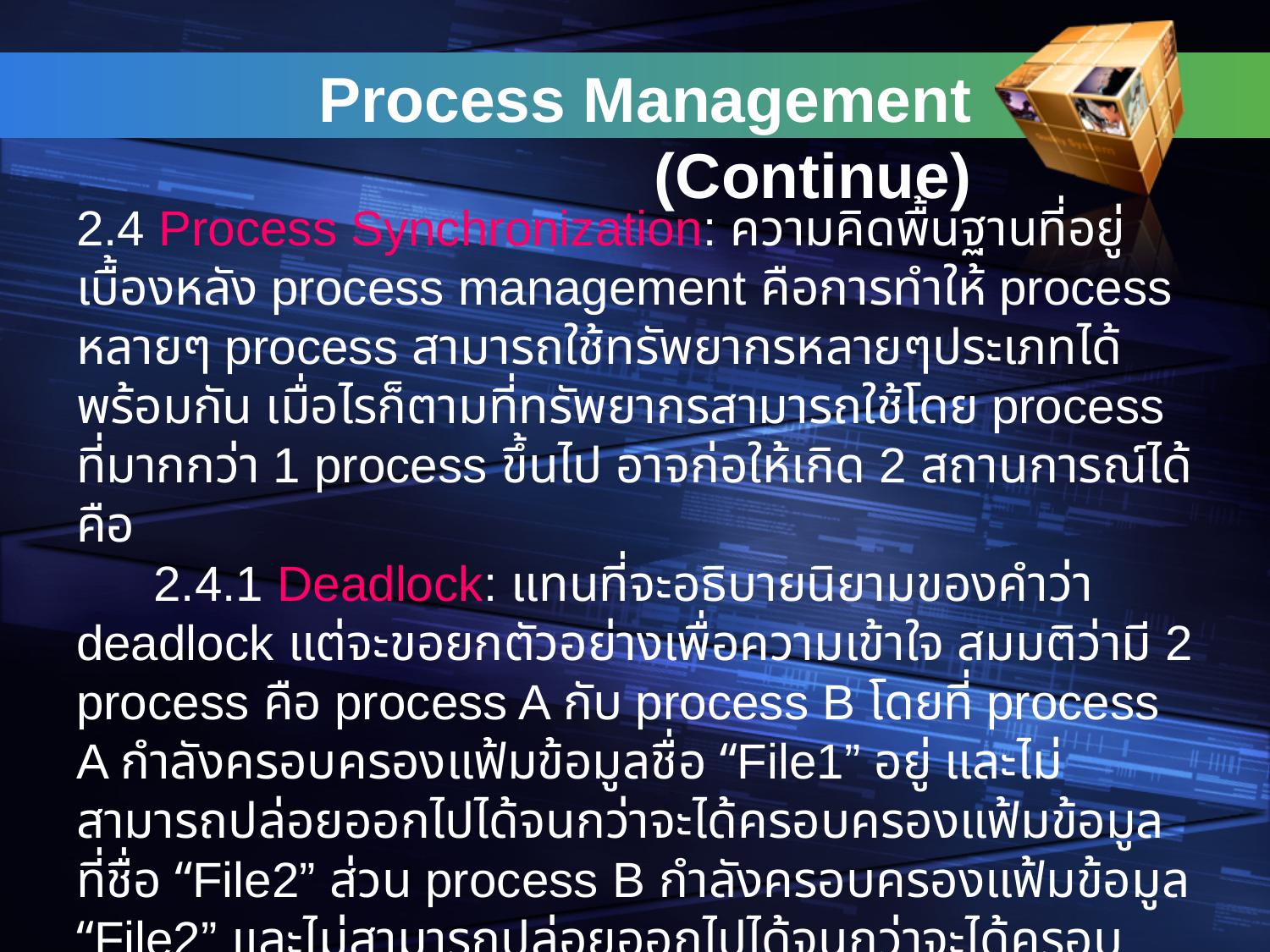

Process Management (Continue)
# 2.4 Process Synchronization: ความคิดพื้นฐานที่อยู่เบื้องหลัง process management คือการทำให้ process หลายๆ process สามารถใช้ทรัพยากรหลายๆประเภทได้พร้อมกัน เมื่อไรก็ตามที่ทรัพยากรสามารถใช้โดย process ที่มากกว่า 1 process ขึ้นไป อาจก่อให้เกิด 2 สถานการณ์ได้คือ 2.4.1 Deadlock: แทนที่จะอธิบายนิยามของคำว่า deadlock แต่จะขอยกตัวอย่างเพื่อความเข้าใจ สมมติว่ามี 2 process คือ process A กับ process B โดยที่ process A กำลังครอบครองแฟ้มข้อมูลชื่อ “File1” อยู่ และไม่สามารถปล่อยออกไปได้จนกว่าจะได้ครอบครองแฟ้มข้อมูลที่ชื่อ “File2” ส่วน process B กำลังครอบครองแฟ้มข้อมูล “File2” และไม่สามารถปล่อยออกไปได้จนกว่าจะได้ครอบครอง “File1” เนื่องจากแฟ้มข้อมูลในระบบคอมพิวเตอร์ทั่วไปจะไม่สามารถใช้ร่วมพร้อมกันได้ ถ้าไม่มีมาตรการในการปลดปล่อยแฟ้มข้อมูลที่ถือครองอยู่ ก่อนที่จะร้องขอทรัพยากรอื่น ก็จะก่อให้เกิด deadlock ได้